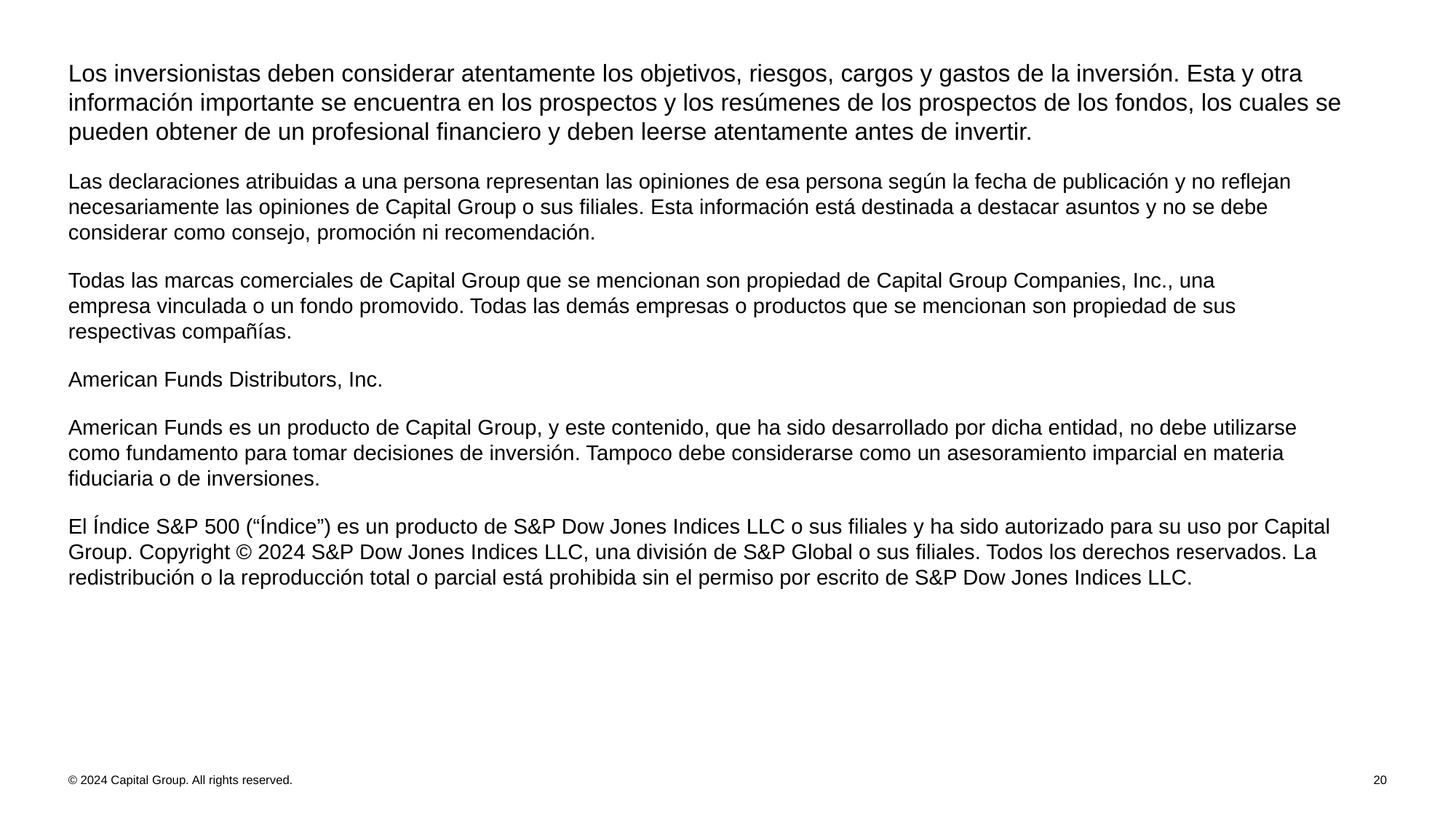

Los inversionistas deben considerar atentamente los objetivos, riesgos, cargos y gastos de la inversión. Esta y otra información importante se encuentra en los prospectos y los resúmenes de los prospectos de los fondos, los cuales se pueden obtener de un profesional financiero y deben leerse atentamente antes de invertir.
Las declaraciones atribuidas a una persona representan las opiniones de esa persona según la fecha de publicación y no reflejan necesariamente las opiniones de Capital Group o sus filiales. Esta información está destinada a destacar asuntos y no se debe considerar como consejo, promoción ni recomendación.
Todas las marcas comerciales de Capital Group que se mencionan son propiedad de Capital Group Companies, Inc., una
empresa vinculada o un fondo promovido. Todas las demás empresas o productos que se mencionan son propiedad de sus respectivas compañías.
American Funds Distributors, Inc.
American Funds es un producto de Capital Group, y este contenido, que ha sido desarrollado por dicha entidad, no debe utilizarse como fundamento para tomar decisiones de inversión. Tampoco debe considerarse como un asesoramiento imparcial en materia fiduciaria o de inversiones.
El Índice S&P 500 (“Índice”) es un producto de S&P Dow Jones Indices LLC o sus filiales y ha sido autorizado para su uso por Capital Group. Copyright © 2024 S&P Dow Jones Indices LLC, una división de S&P Global o sus filiales. Todos los derechos reservados. La redistribución o la reproducción total o parcial está prohibida sin el permiso por escrito de S&P Dow Jones Indices LLC.

20